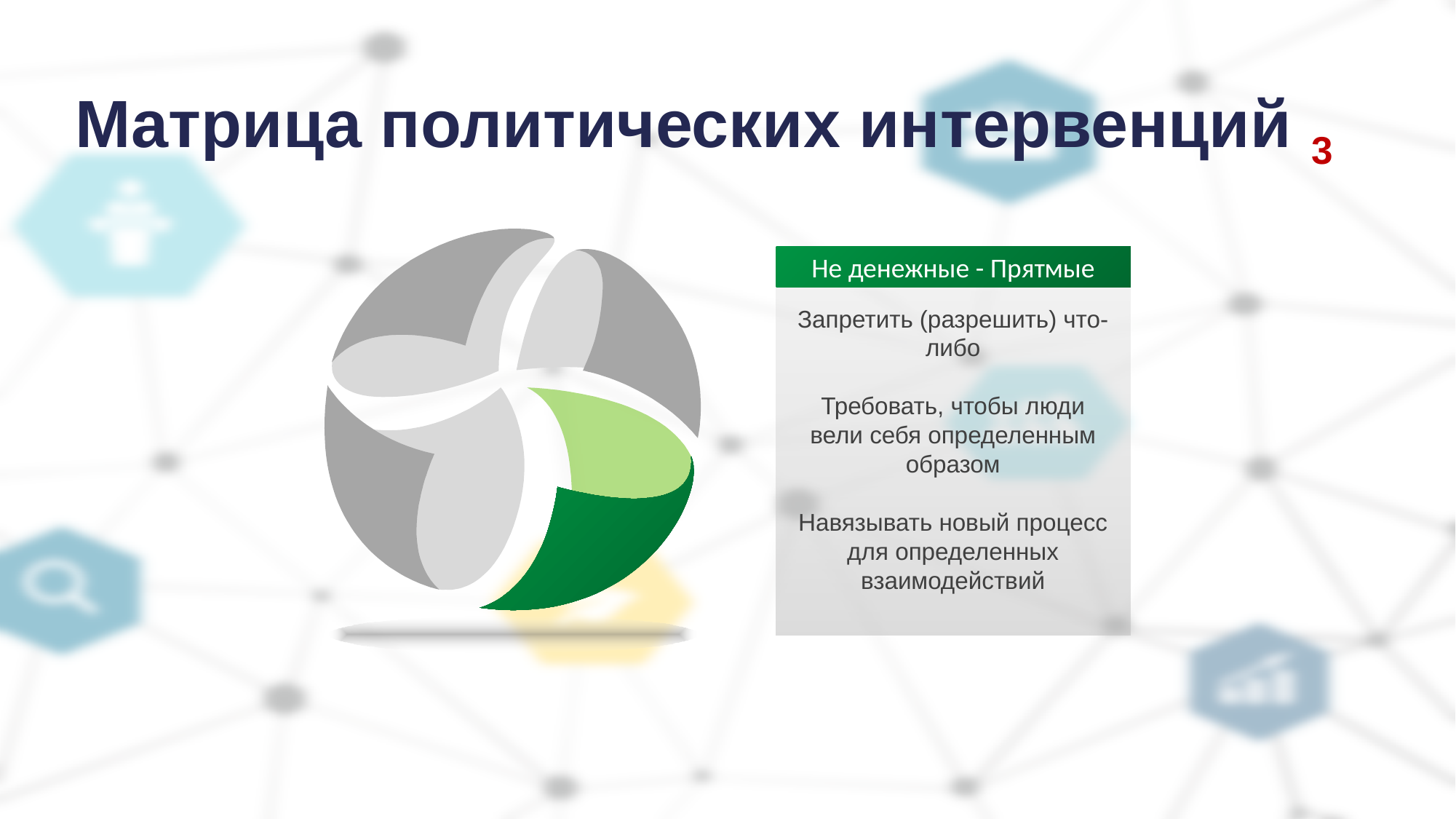

# Матрица политических интервенций 3

Не денежные - Прятмые
Запретить (разрешить) что-либо

Требовать, чтобы люди вели себя определенным образом

Навязывать новый процесс для определенных взаимодействий